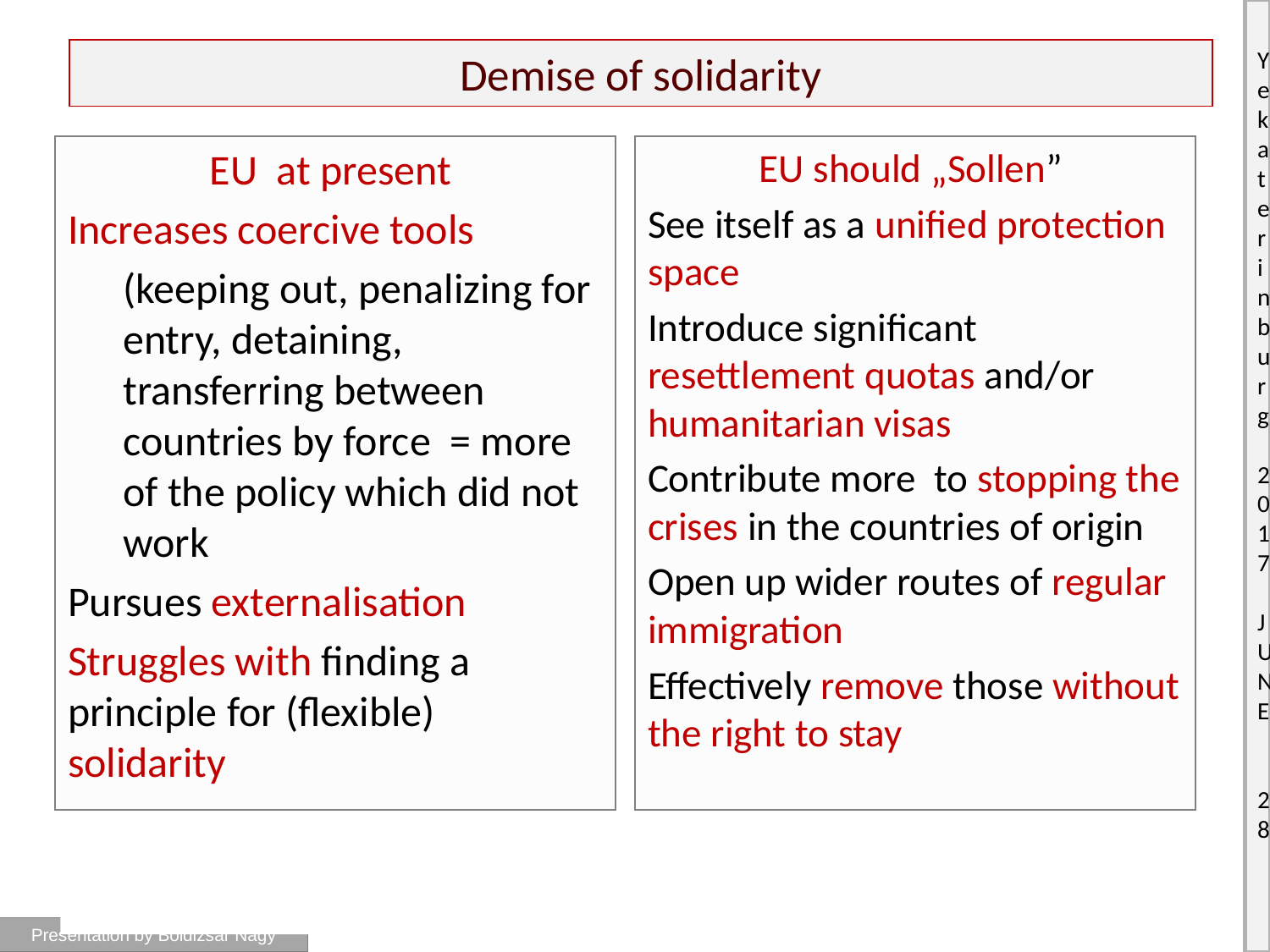

# Demise of solidarity
EU  at present
Increases coercive tools
(keeping out, penalizing for entry, detaining, transferring between countries by force  = more of the policy which did not work
Pursues externalisation
Struggles with finding a principle for (flexible) solidarity

EU should „Sollen”
See itself as a unified protection space
Introduce significant resettlement quotas and/or humanitarian visas
Contribute more  to stopping the crises in the countries of origin
Open up wider routes of regular immigration
Effectively remove those without the right to stay
„Deterrence paradigm”
 Gammeltoft-Hansen and Tan
Presentation by Boldizsár Nagy